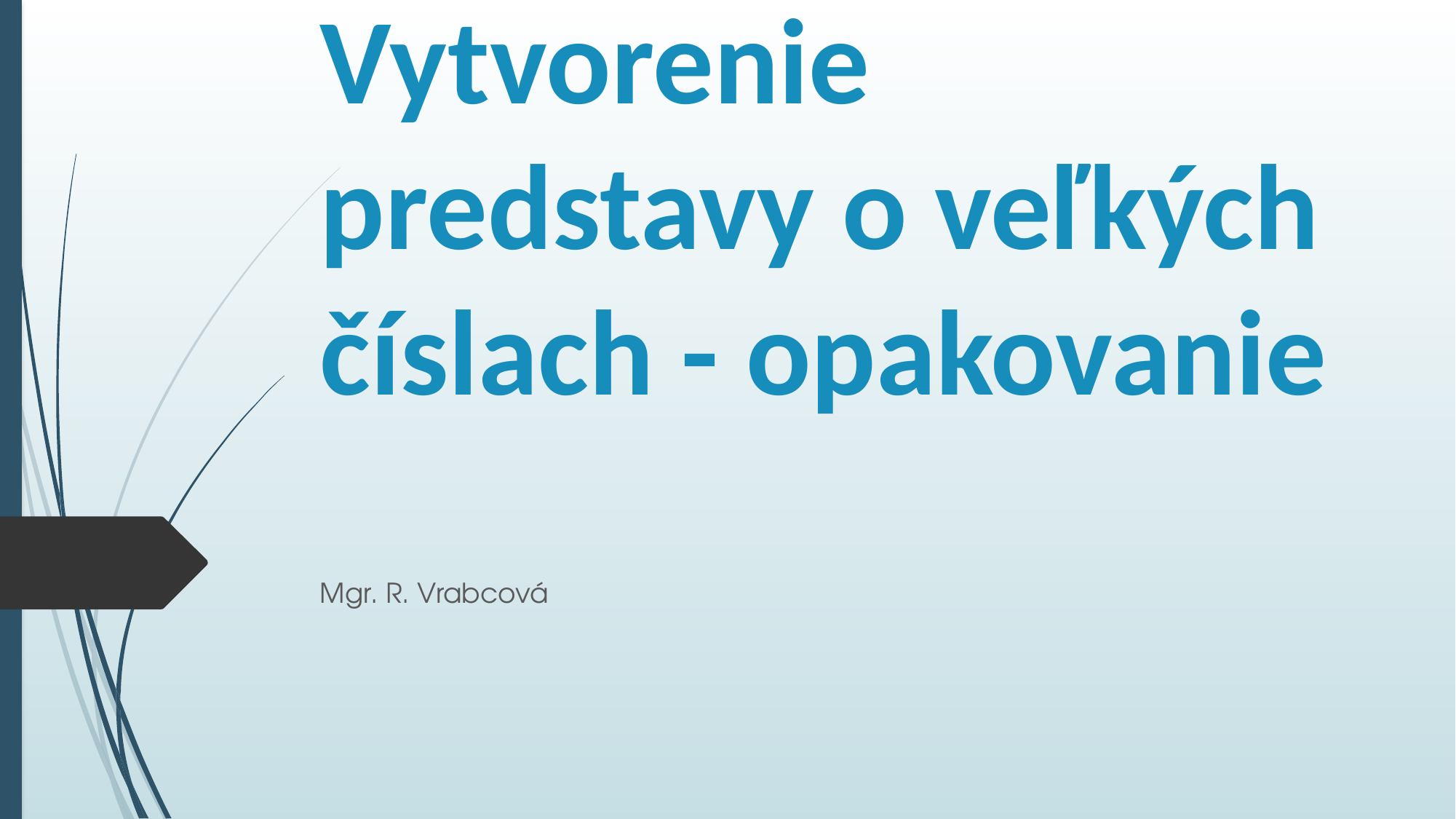

# Vytvorenie predstavy o veľkých číslach - opakovanie
Mgr. R. Vrabcová